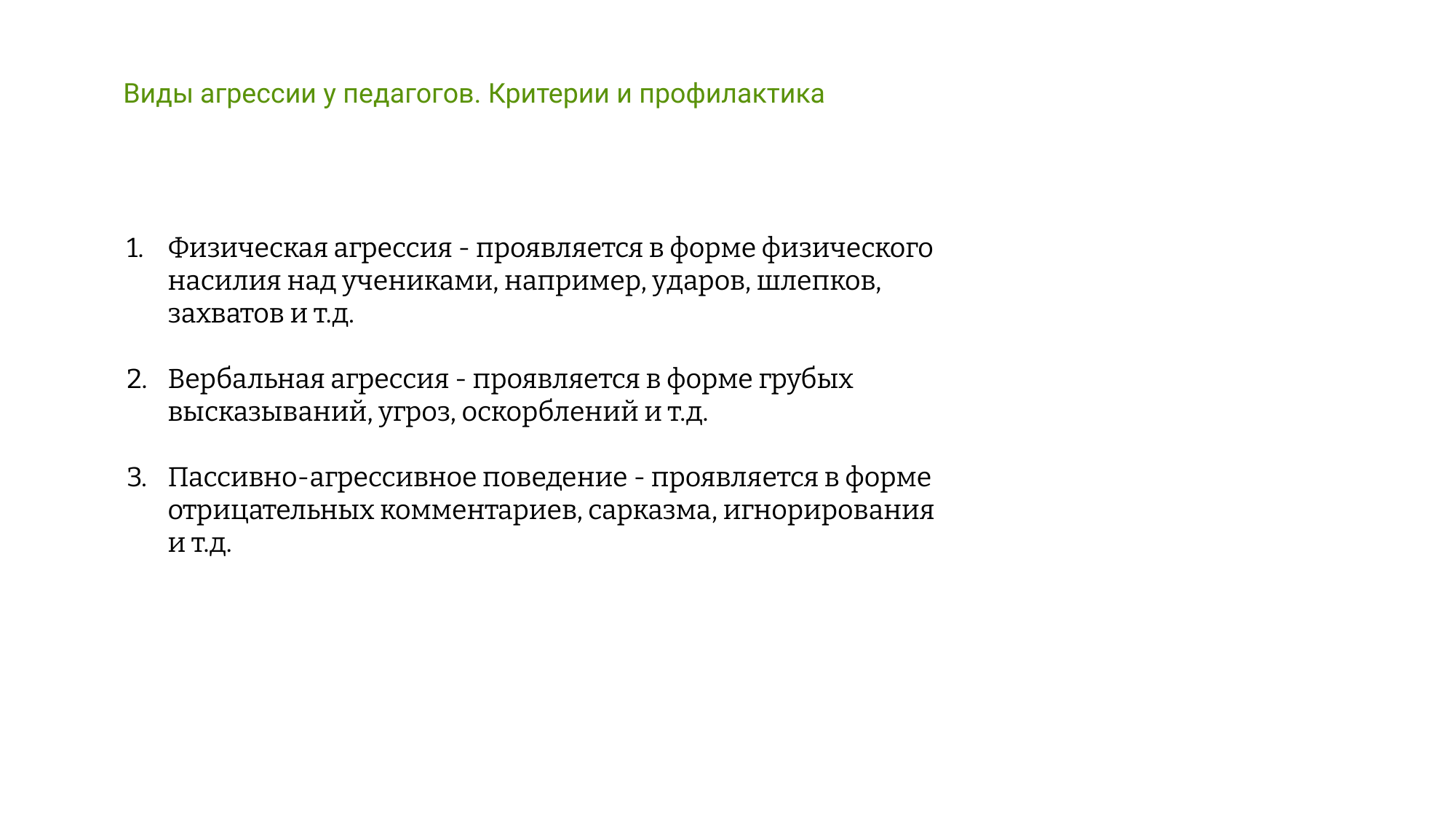

Виды агрессии у педагогов. Критерии и профилактика
Физическая агрессия - проявляется в форме физического насилия над учениками, например, ударов, шлепков, захватов и т.д.

Вербальная агрессия - проявляется в форме грубых высказываний, угроз, оскорблений и т.д.

Пассивно-агрессивное поведение - проявляется в форме отрицательных комментариев, сарказма, игнорирования и т.д.